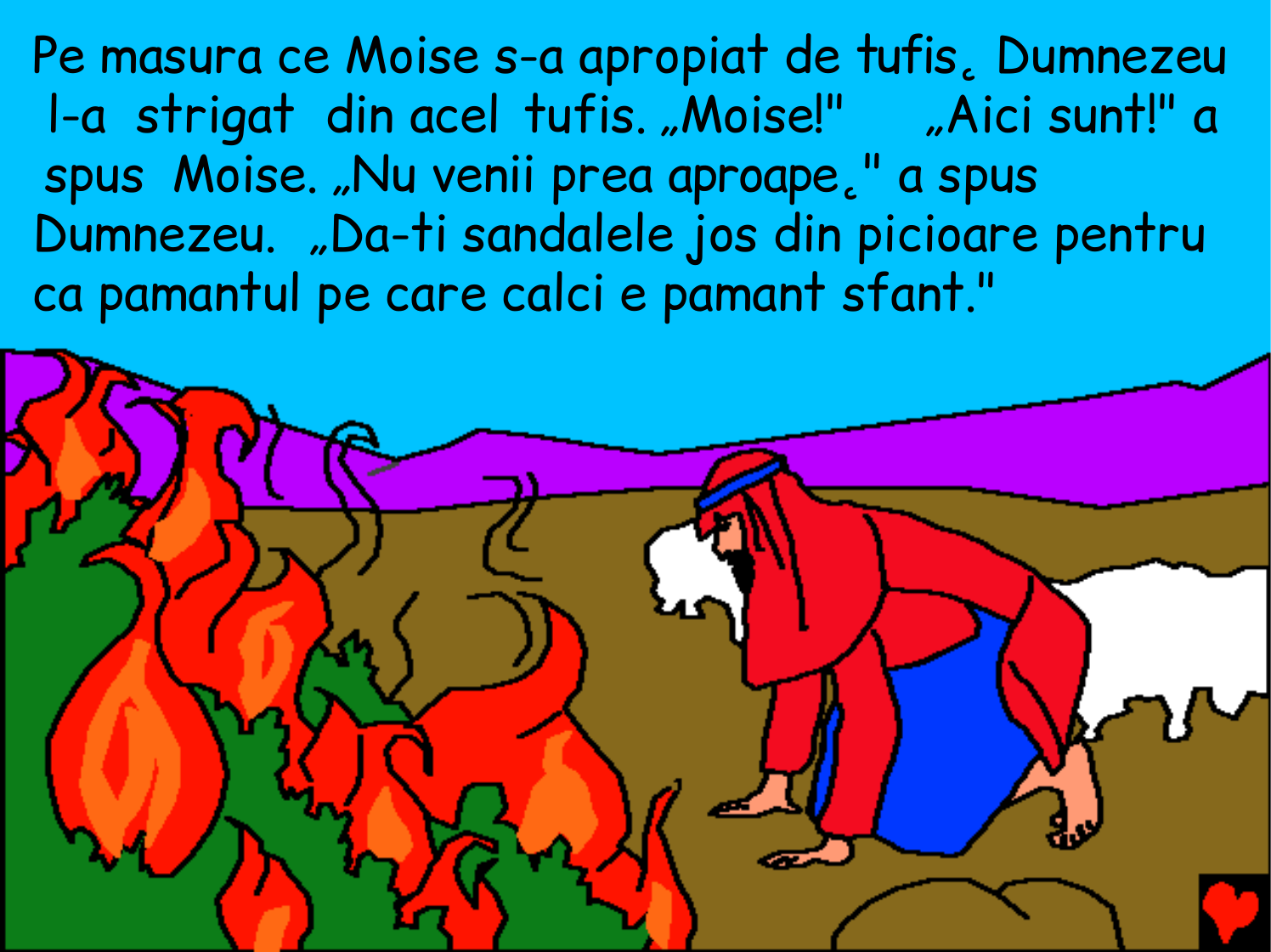

# Pe masura ce Moise s-a apropiat de tufis˛ Dumnezeu  l-a  strigat  din acel tufis. „Moise!"	„Aici sunt!" a  spus Moise. „Nu venii prea aproape˛" a spus  Dumnezeu.	„Da-ti sandalele jos din picioare pentru  ca pamantul pe care calci e pamant sfant."